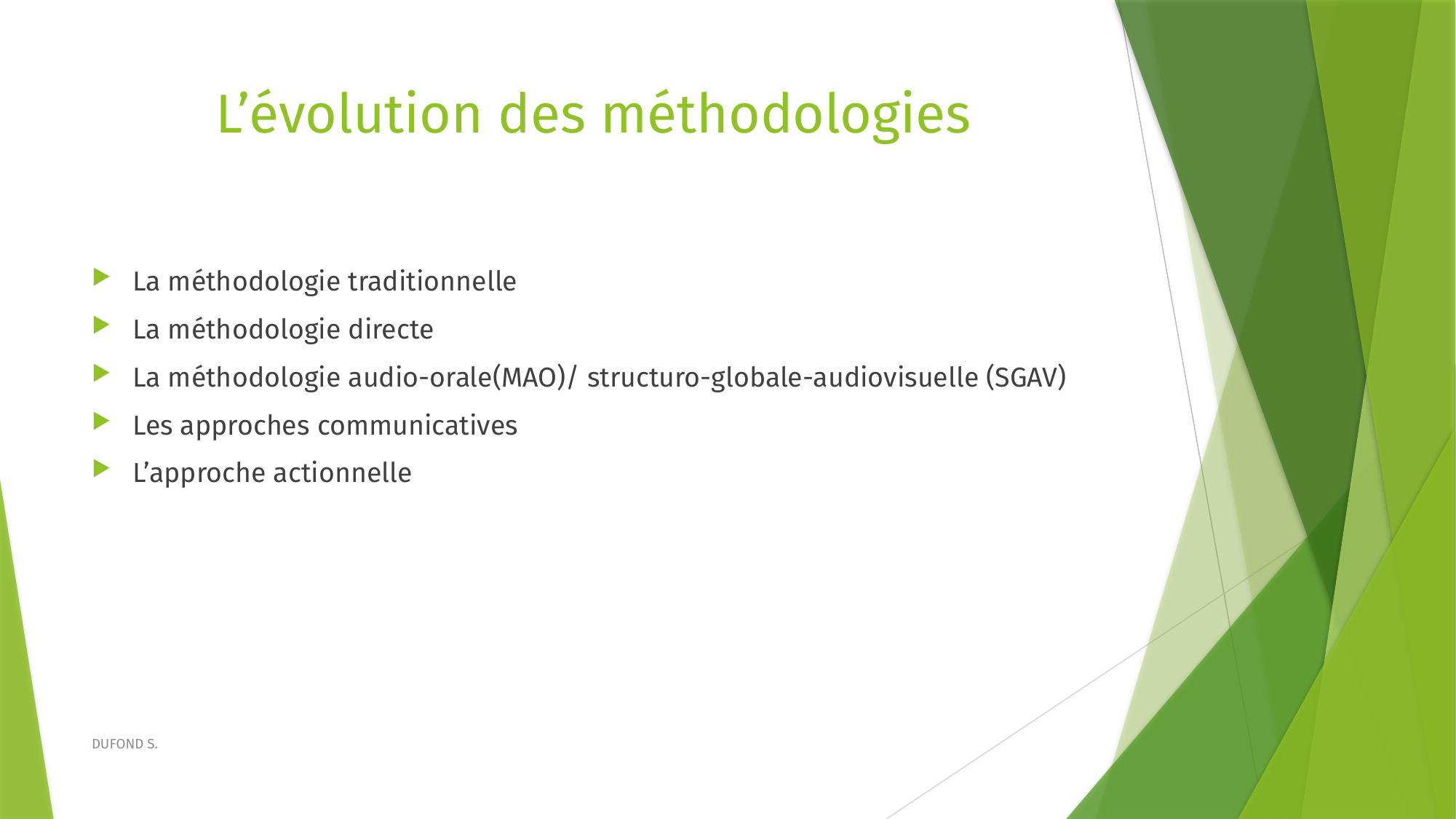

# L’évolution des méthodologies
La méthodologie traditionnelle
La méthodologie directe
La méthodologie audio-orale(MAO)/ structuro-globale-audiovisuelle (SGAV)
Les approches communicatives
L’approche actionnelle
DUFOND S.